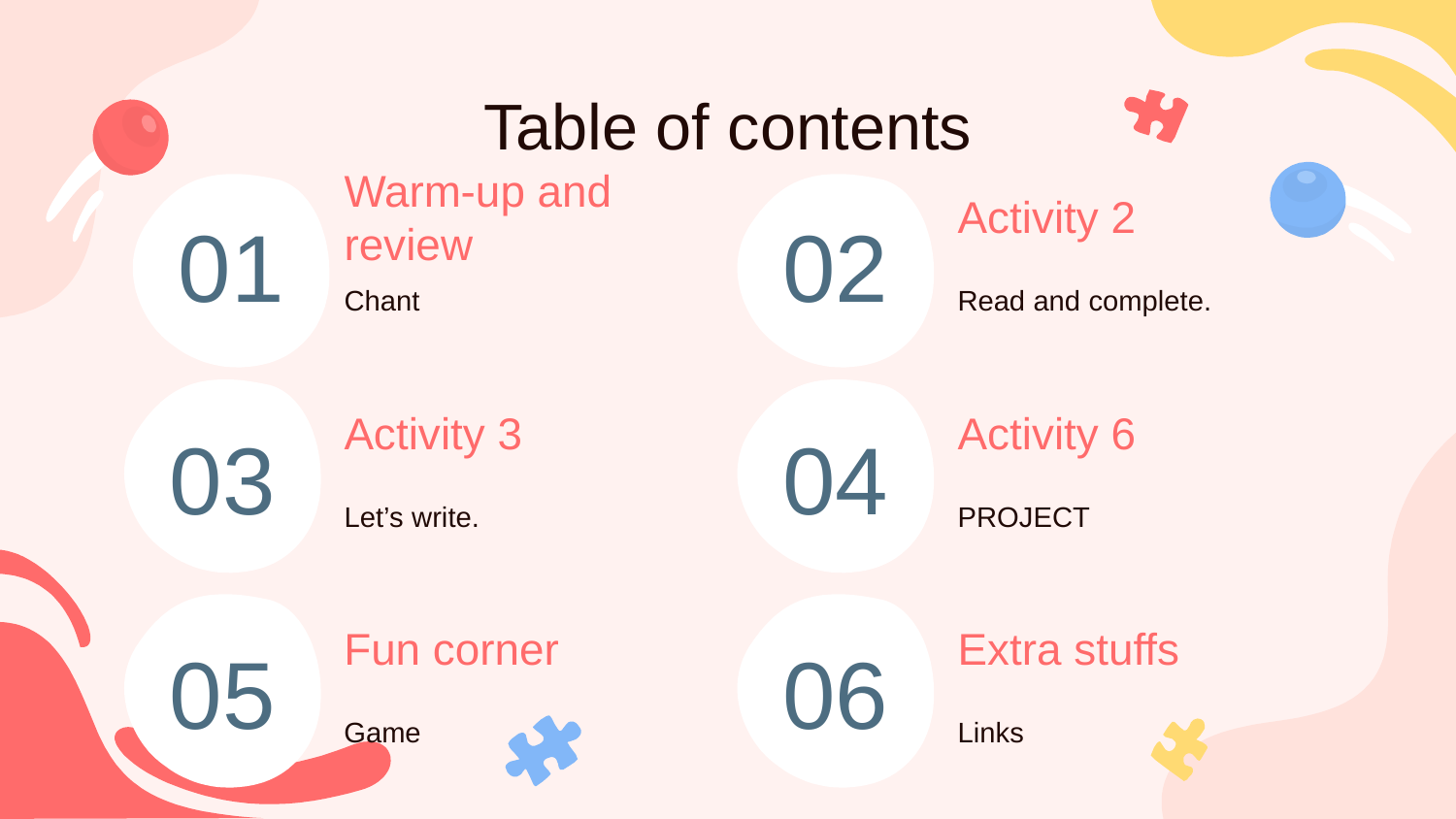

Table of contents

# Warm-up and review
Activity 2

01
02
Chant
Read and complete.

Activity 3
Activity 6
03
04
Let’s write.
PROJECT

Fun corner
Extra stuffs
05
06
Game
Links